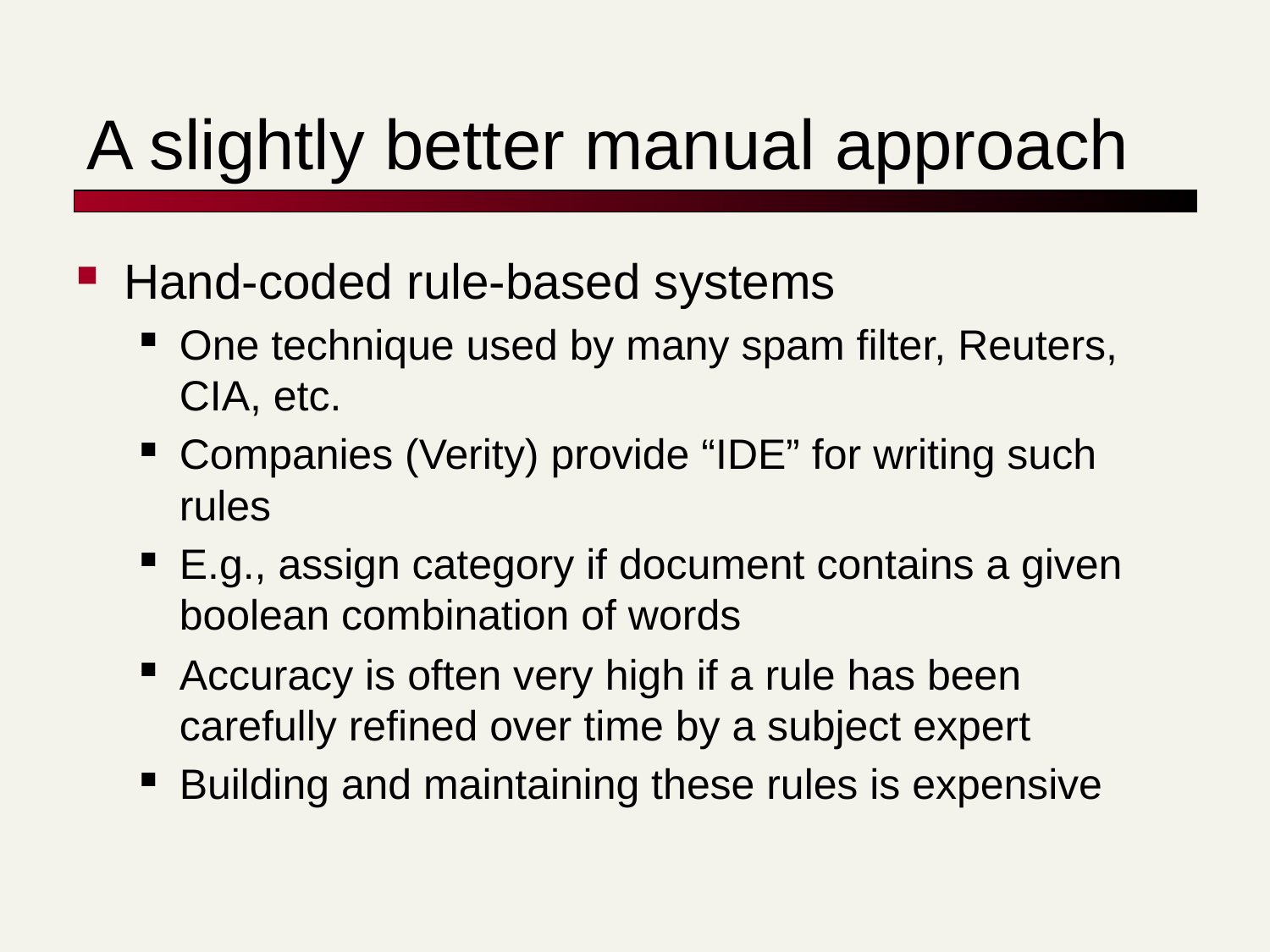

# A slightly better manual approach
Hand-coded rule-based systems
One technique used by many spam filter, Reuters, CIA, etc.
Companies (Verity) provide “IDE” for writing such rules
E.g., assign category if document contains a given boolean combination of words
Accuracy is often very high if a rule has been carefully refined over time by a subject expert
Building and maintaining these rules is expensive